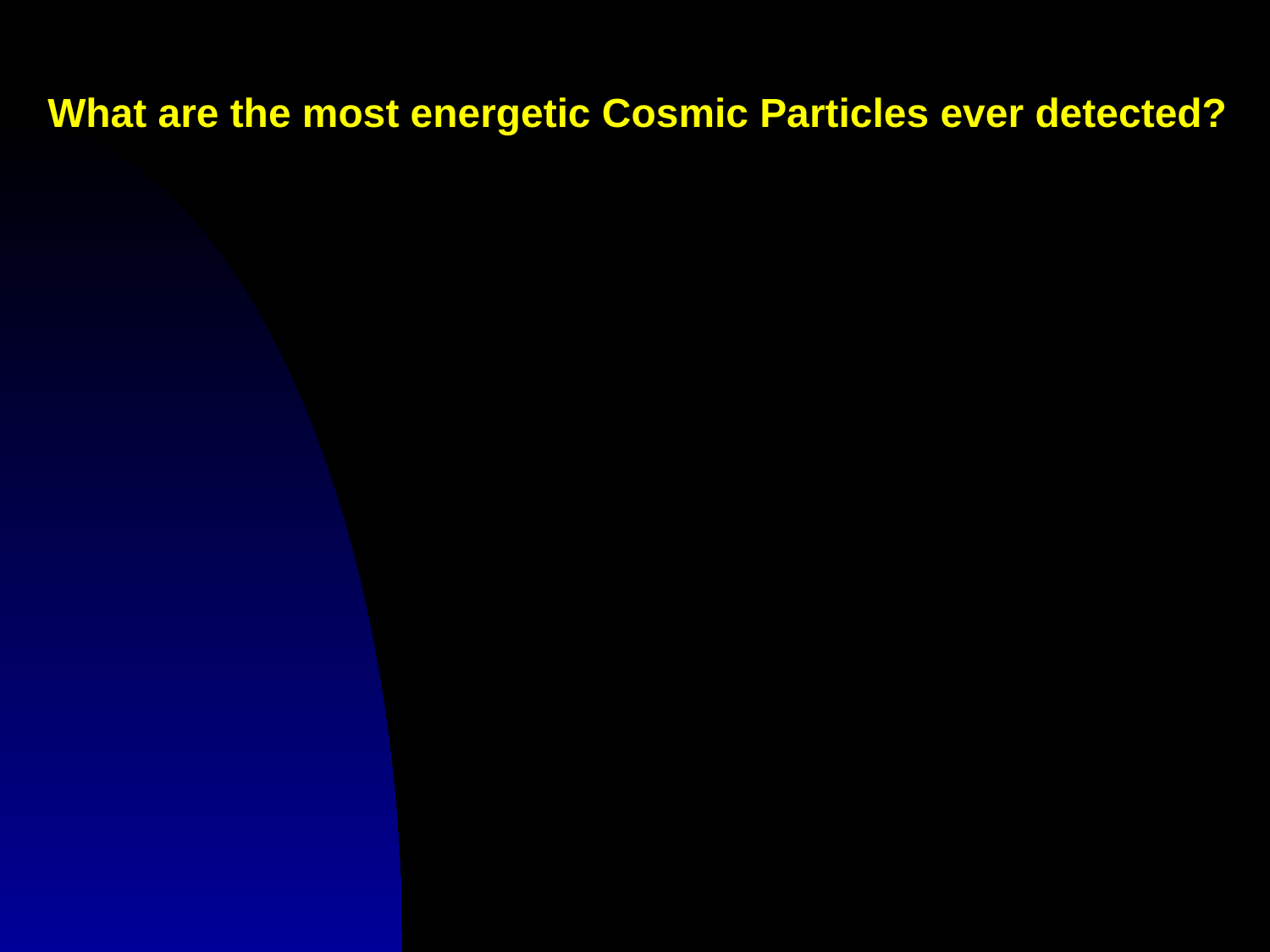

# What are the most energetic Cosmic Particles ever detected?